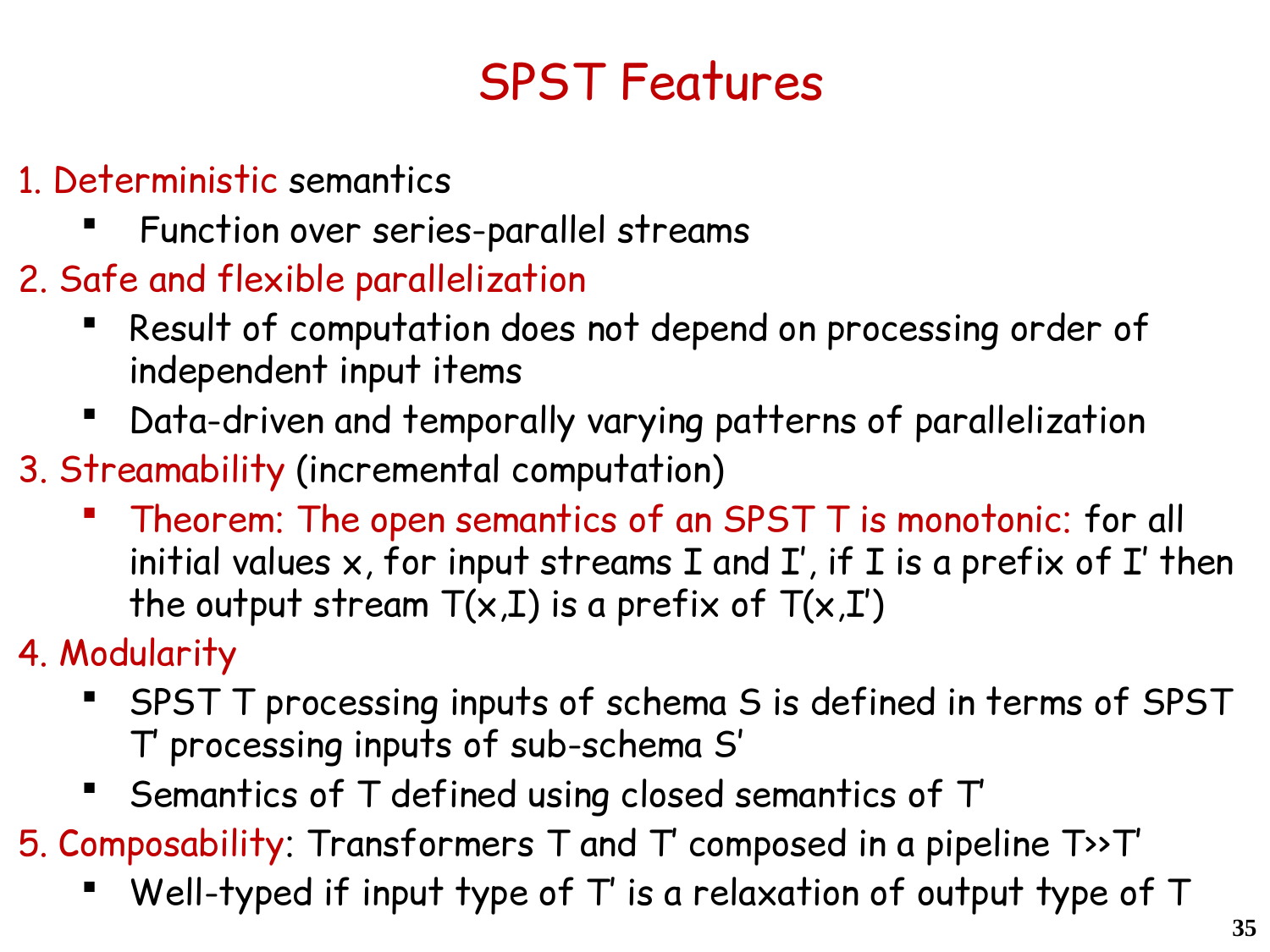

# SPST Features
1. Deterministic semantics
 Function over series-parallel streams
2. Safe and flexible parallelization
Result of computation does not depend on processing order of independent input items
Data-driven and temporally varying patterns of parallelization
3. Streamability (incremental computation)
Theorem: The open semantics of an SPST T is monotonic: for all initial values x, for input streams I and I’, if I is a prefix of I’ then the output stream T(x,I) is a prefix of T(x,I’)
4. Modularity
SPST T processing inputs of schema S is defined in terms of SPST T’ processing inputs of sub-schema S’
Semantics of T defined using closed semantics of T’
5. Composability: Transformers T and T’ composed in a pipeline T>>T’
Well-typed if input type of T’ is a relaxation of output type of T
35